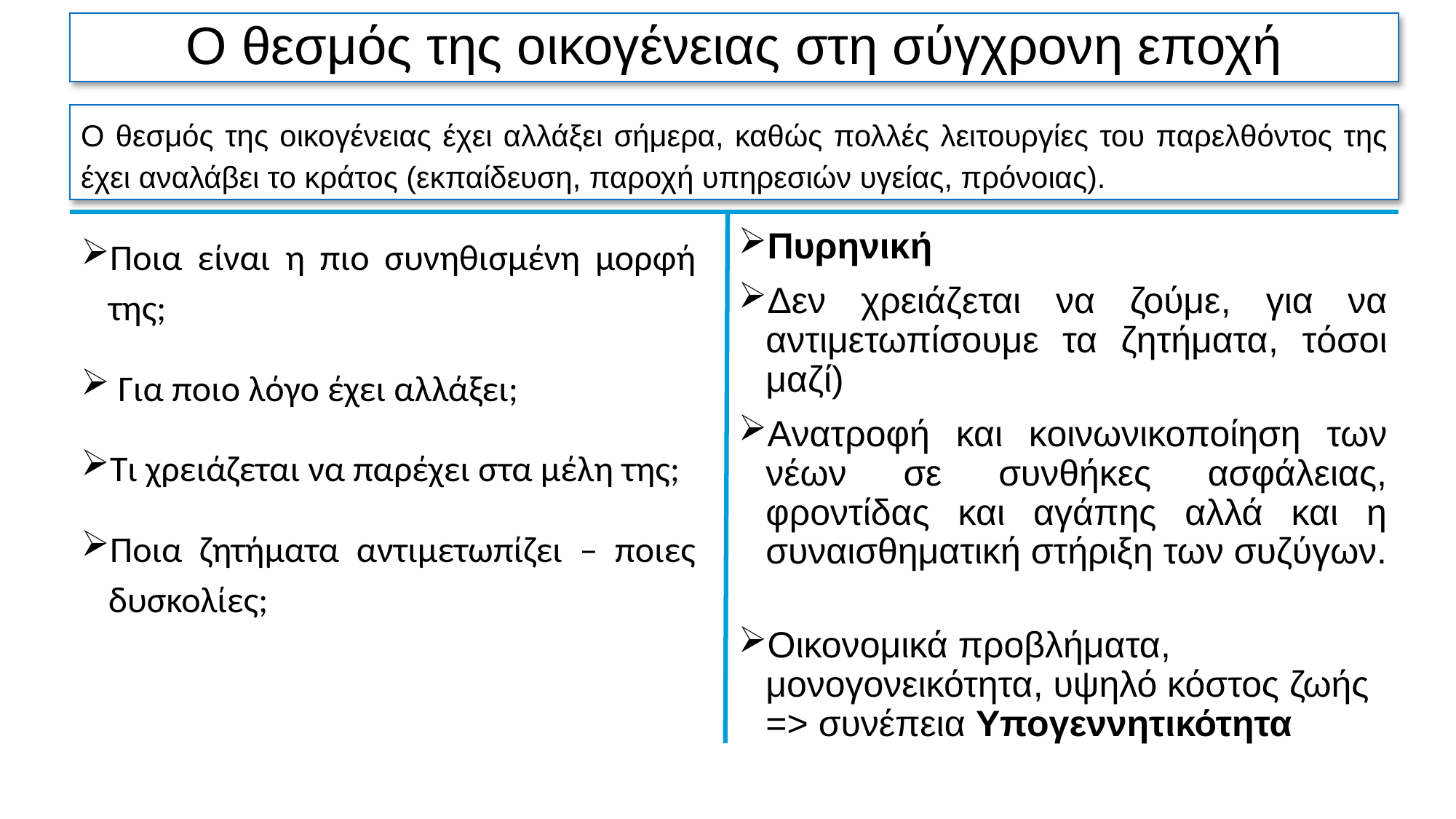

# Ο θεσμός της οικογένειας στη σύγχρονη εποχή
Ο θεσμός της οικογένειας έχει αλλάξει σήμερα, καθώς πολλές λειτουργίες του παρελθόντος της έχει αναλάβει το κράτος (εκπαίδευση, παροχή υπηρεσιών υγείας, πρόνοιας).
Ποια είναι η πιο συνηθισμένη μορφή της;
 Για ποιο λόγο έχει αλλάξει;
Τι χρειάζεται να παρέχει στα μέλη της;
Ποια ζητήματα αντιμετωπίζει – ποιες δυσκολίες;
Πυρηνική
Δεν χρειάζεται να ζούμε, για να αντιμετωπίσουμε τα ζητήματα, τόσοι μαζί)
Aνατροφή και κοινωνικοποίηση των νέων σε συνθήκες ασφάλειας, φροντίδας και αγάπης αλλά και η συναισθηματική στήριξη των συζύγων.
Οικονομικά προβλήματα, μονογονεικότητα, υψηλό κόστος ζωής => συνέπεια Υπογεννητικότητα